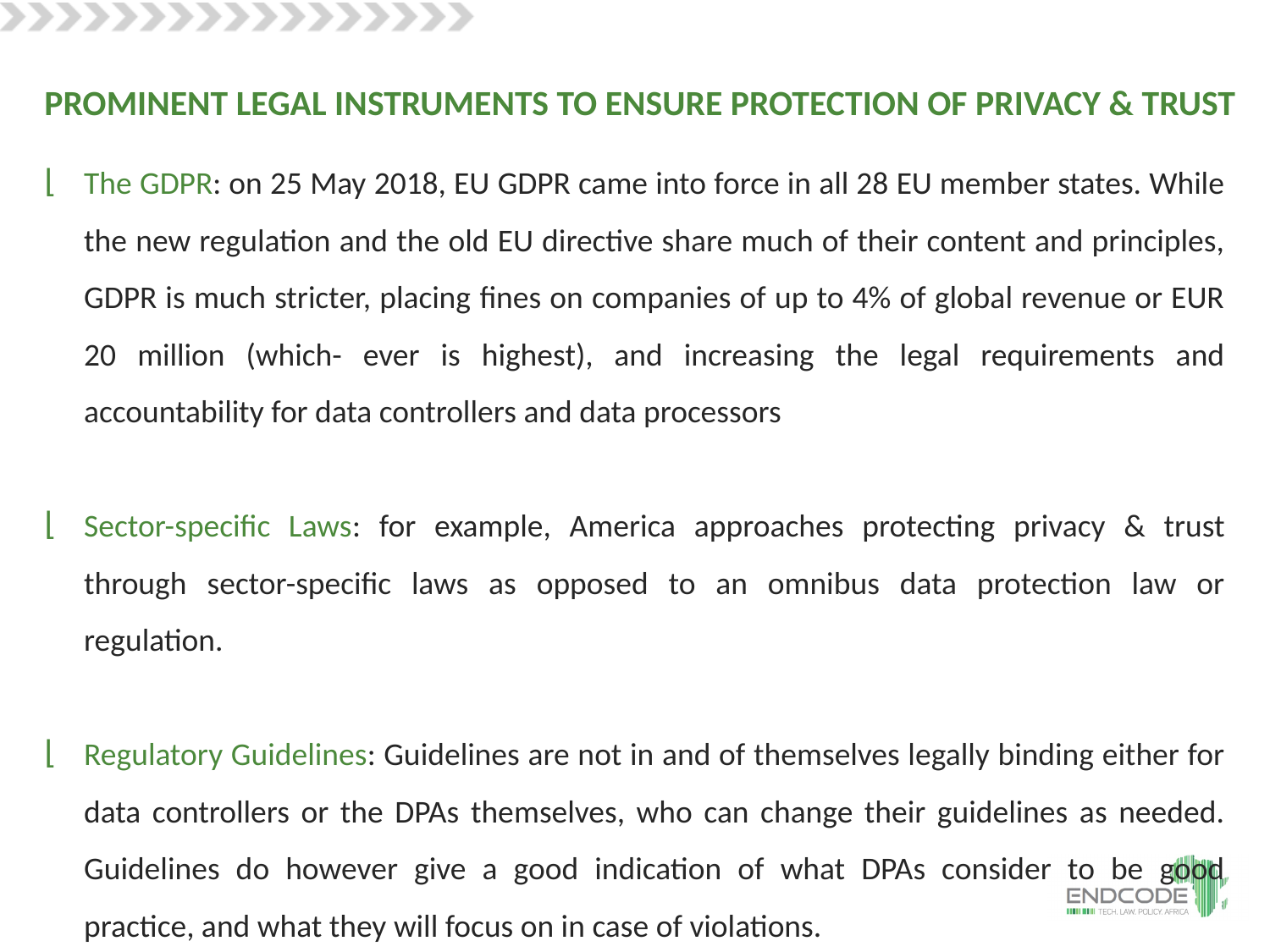

PROMINENT LEGAL INSTRUMENTS TO ENSURE PROTECTION OF PRIVACY & TRUST
The GDPR: on 25 May 2018, EU GDPR came into force in all 28 EU member states. While the new regulation and the old EU directive share much of their content and principles, GDPR is much stricter, placing fines on companies of up to 4% of global revenue or EUR 20 million (which- ever is highest), and increasing the legal requirements and accountability for data controllers and data processors

Sector-specific Laws: for example, America approaches protecting privacy & trust through sector-specific laws as opposed to an omnibus data protection law or regulation.

Regulatory Guidelines: Guidelines are not in and of themselves legally binding either for data controllers or the DPAs themselves, who can change their guidelines as needed. Guidelines do however give a good indication of what DPAs consider to be good practice, and what they will focus on in case of violations.